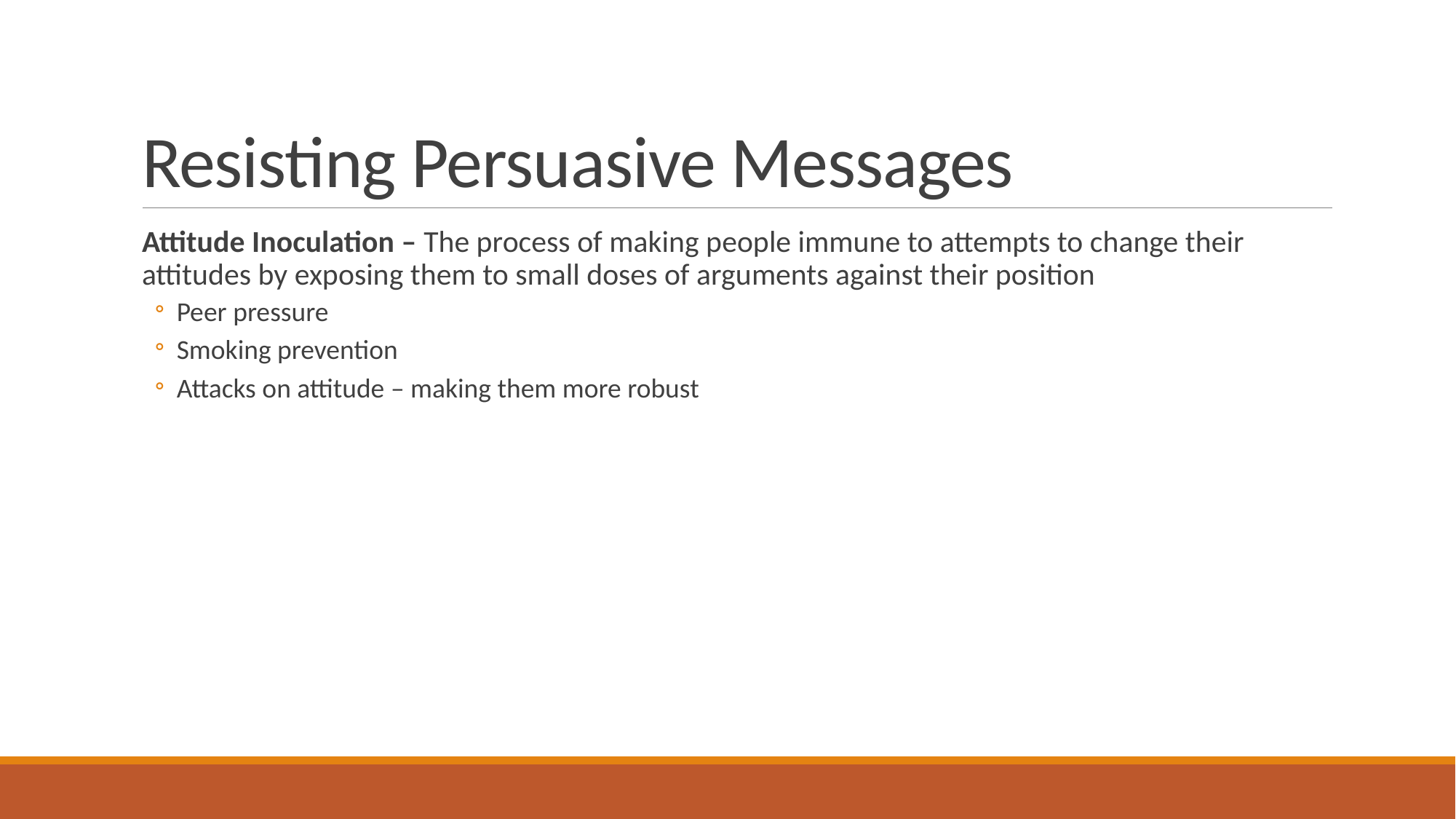

# Resisting Persuasive Messages
Attitude Inoculation – The process of making people immune to attempts to change their attitudes by exposing them to small doses of arguments against their position
Peer pressure
Smoking prevention
Attacks on attitude – making them more robust